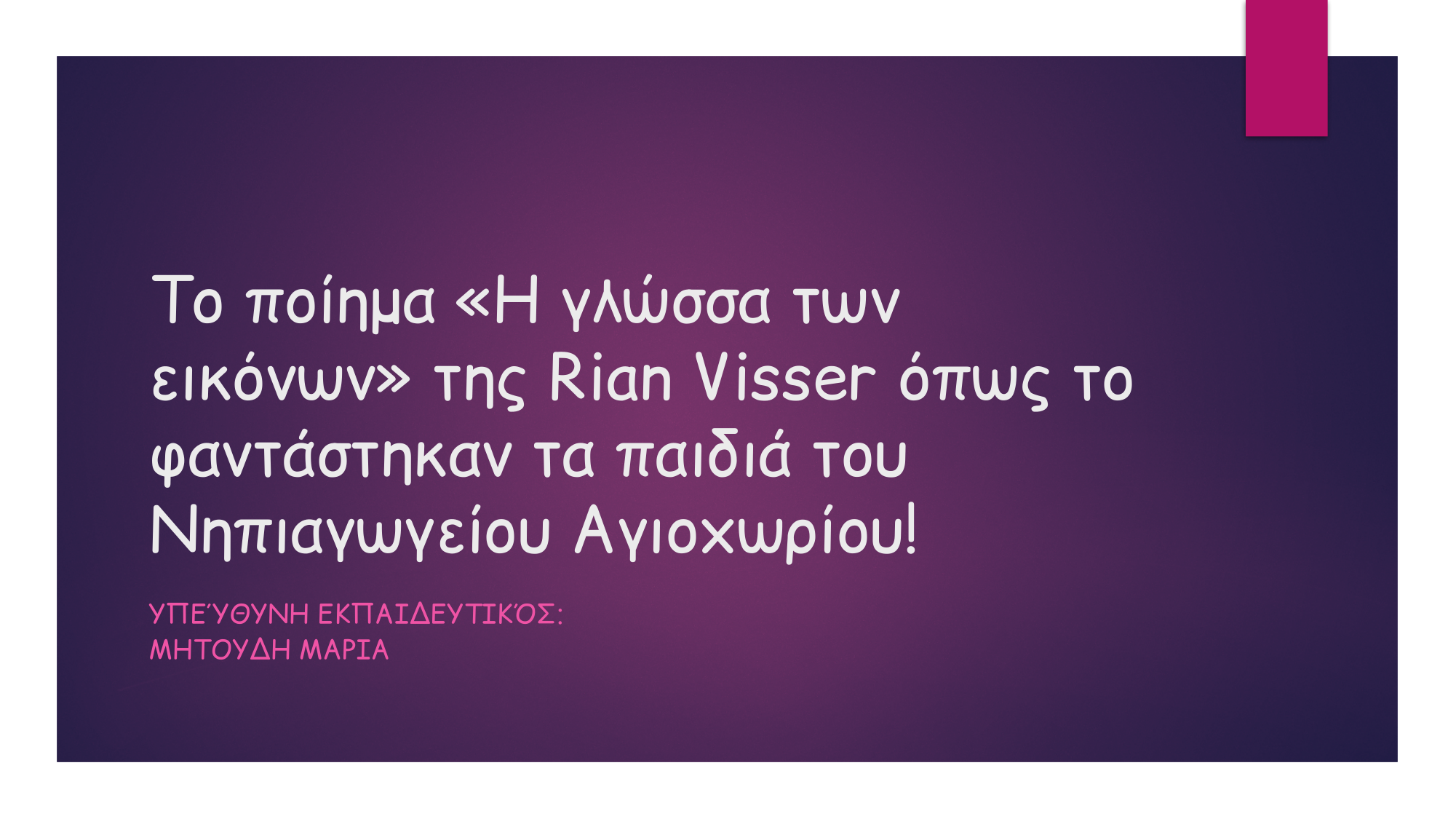

# Το ποίημα «Η γλώσσα των εικόνων» της Rian Visser όπως το φαντάστηκαν τα παιδιά του Νηπιαγωγείου Αγιοχωρίου!

Υπεύθυνη εκπαιδευτικός:
Μητουδη μαρια